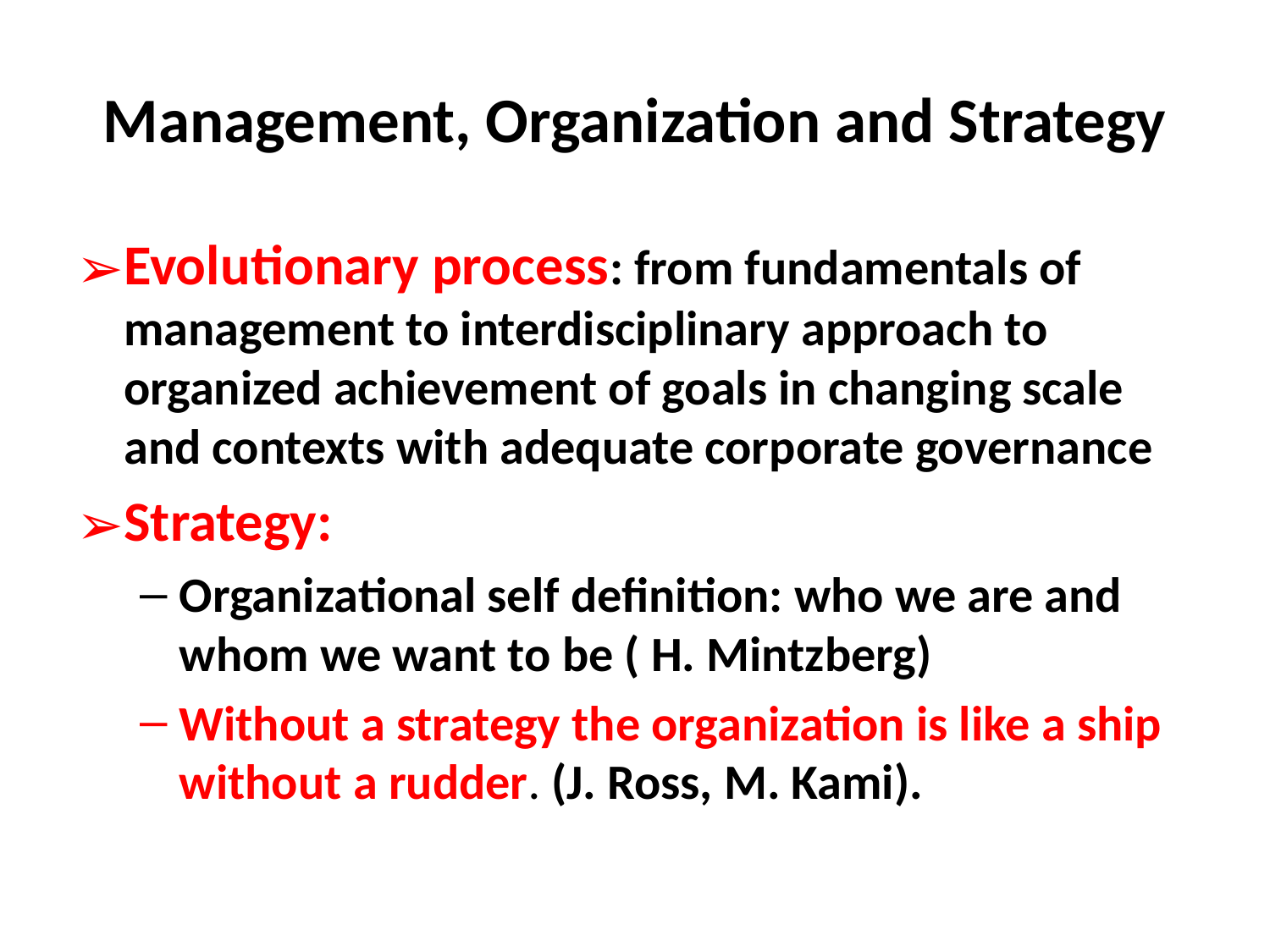

# Management, Organization and Strategy
Evolutionary process: from fundamentals of management to interdisciplinary approach to organized achievement of goals in changing scale and contexts with adequate corporate governance
Strategy:
Organizational self definition: who we are and whom we want to be ( H. Mintzberg)
Without a strategy the organization is like a ship without a rudder. (J. Ross, M. Kami).